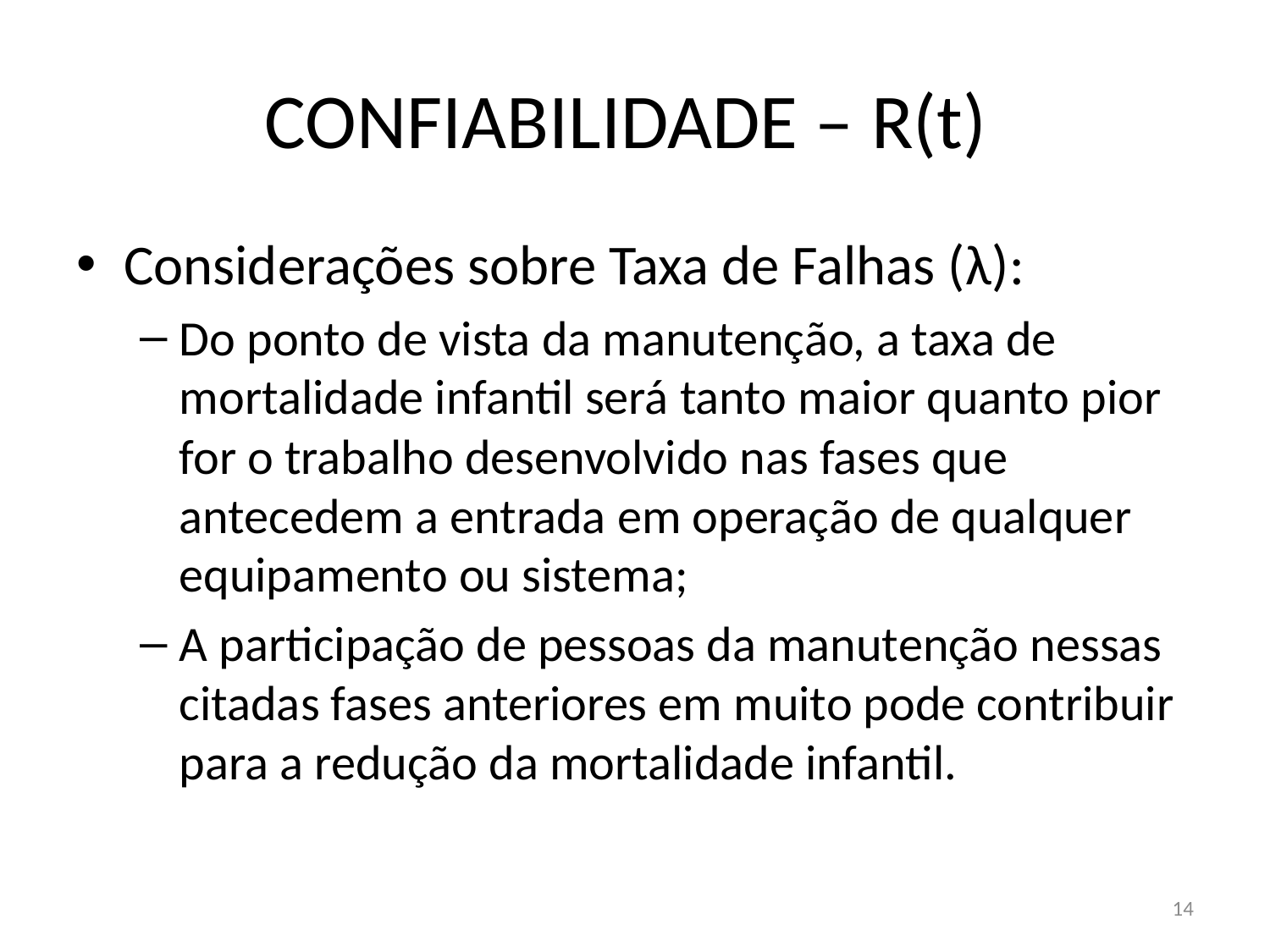

# CONFIABILIDADE – R(t)
Considerações sobre Taxa de Falhas (λ):
Do ponto de vista da manutenção, a taxa de mortalidade infantil será tanto maior quanto pior for o trabalho desenvolvido nas fases que antecedem a entrada em operação de qualquer equipamento ou sistema;
A participação de pessoas da manutenção nessas citadas fases anteriores em muito pode contribuir para a redução da mortalidade infantil.

14